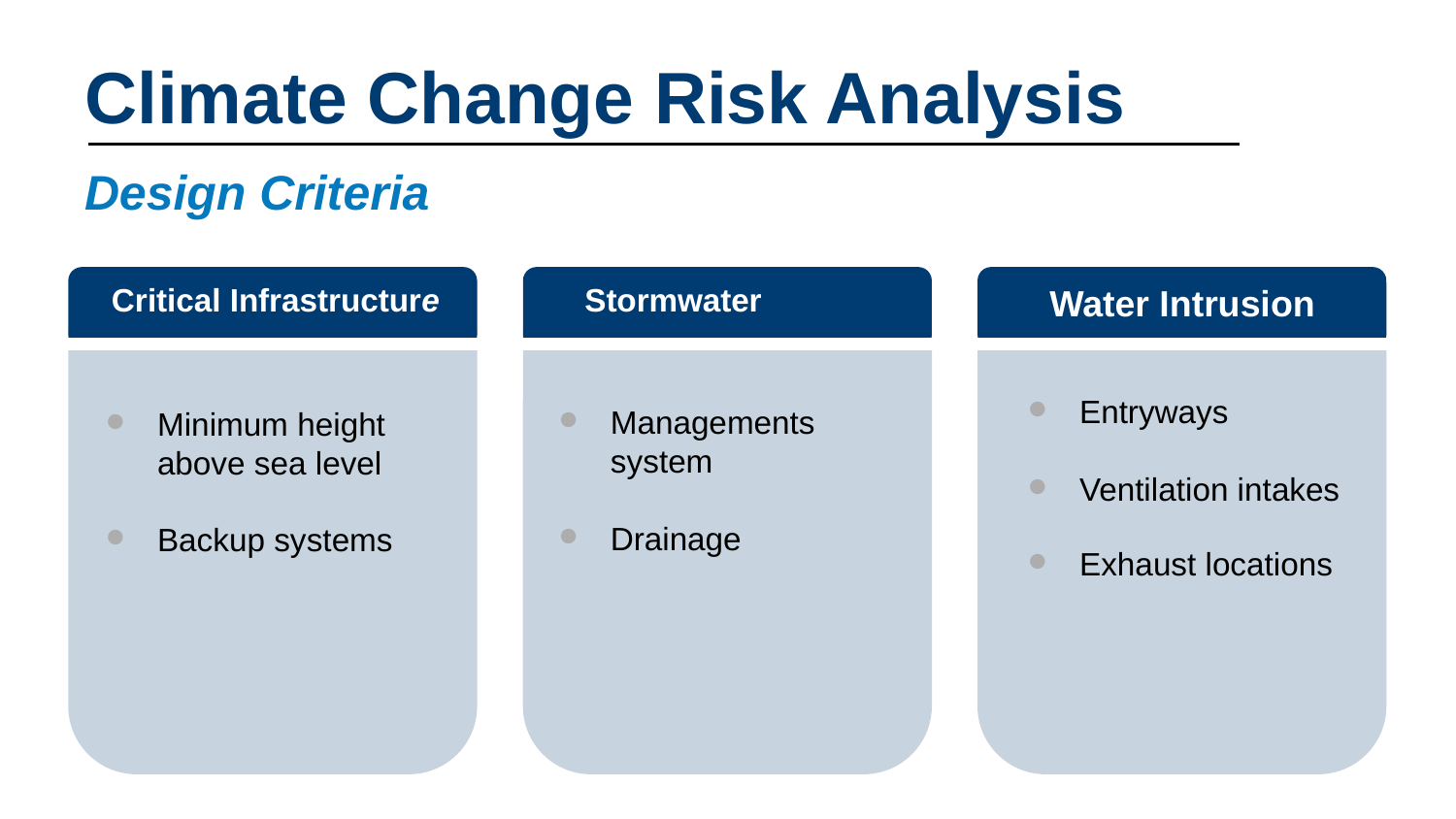

# Climate Change Risk Analysis
Design Criteria
Stormwater
Water Intrusion
Critical Infrastructure

Entryways

Ventilation intakes

Exhaust locations

Managements system

Drainage

Minimum height above sea level

Backup systems